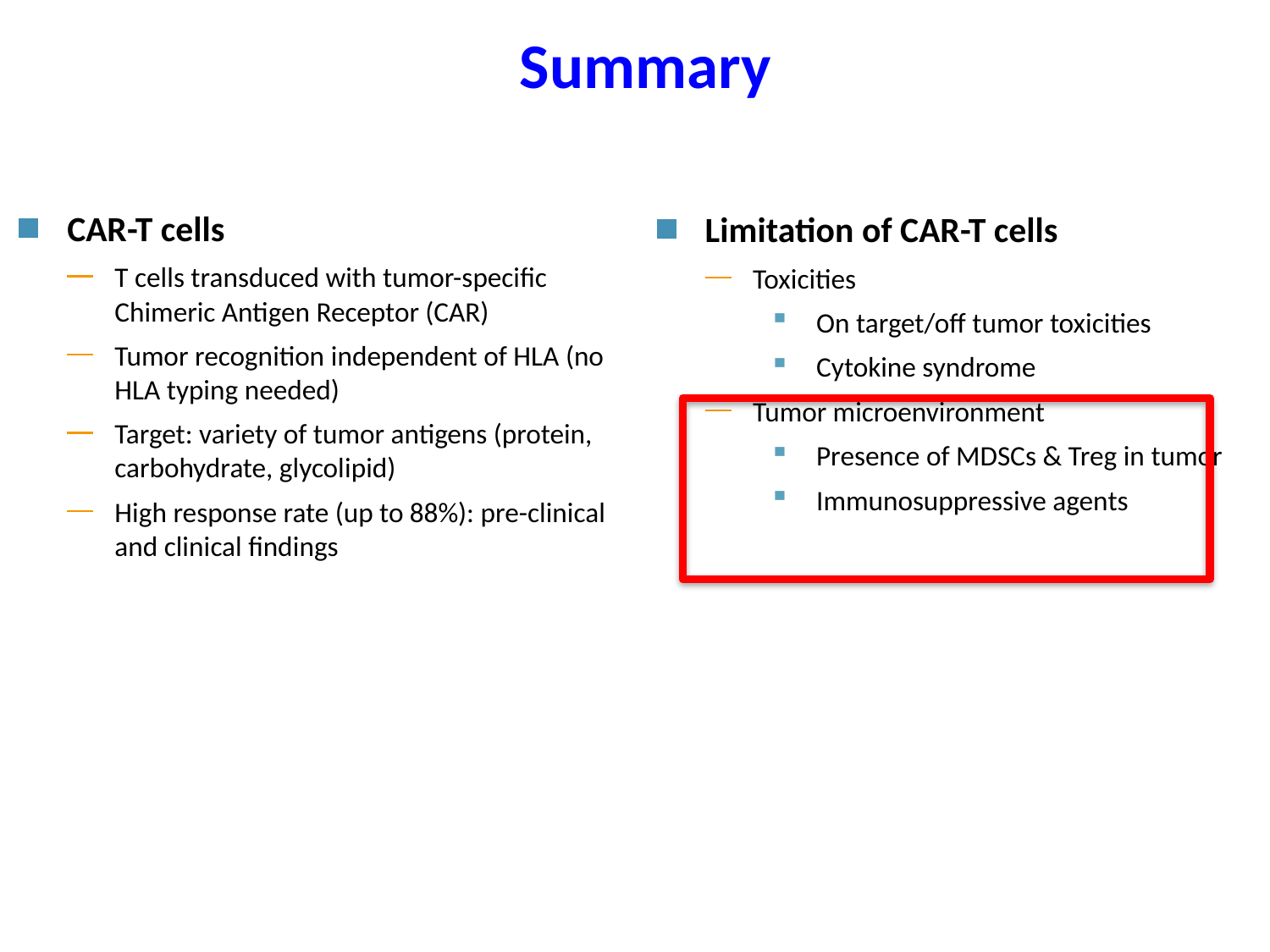

Summary
CAR-T cells
T cells transduced with tumor-specific Chimeric Antigen Receptor (CAR)
Tumor recognition independent of HLA (no HLA typing needed)
Target: variety of tumor antigens (protein, carbohydrate, glycolipid)
High response rate (up to 88%): pre-clinical and clinical findings
Limitation of CAR-T cells
Toxicities
On target/off tumor toxicities
Cytokine syndrome
Tumor microenvironment
Presence of MDSCs & Treg in tumor
Immunosuppressive agents